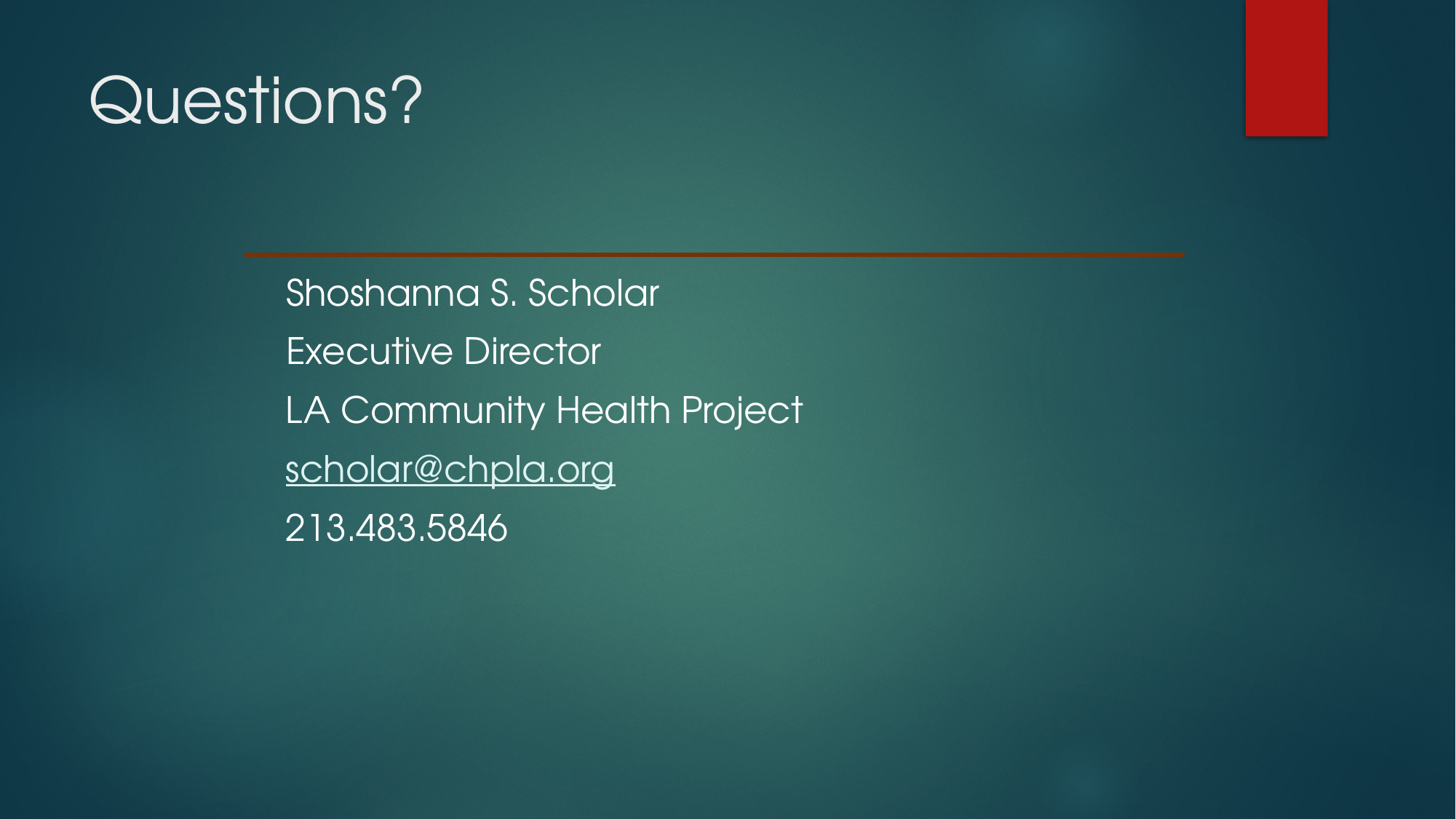

# Questions?
Shoshanna S. Scholar
Executive Director
  LA Community Health Project
  scholar@chpla.org
  213.483.5846